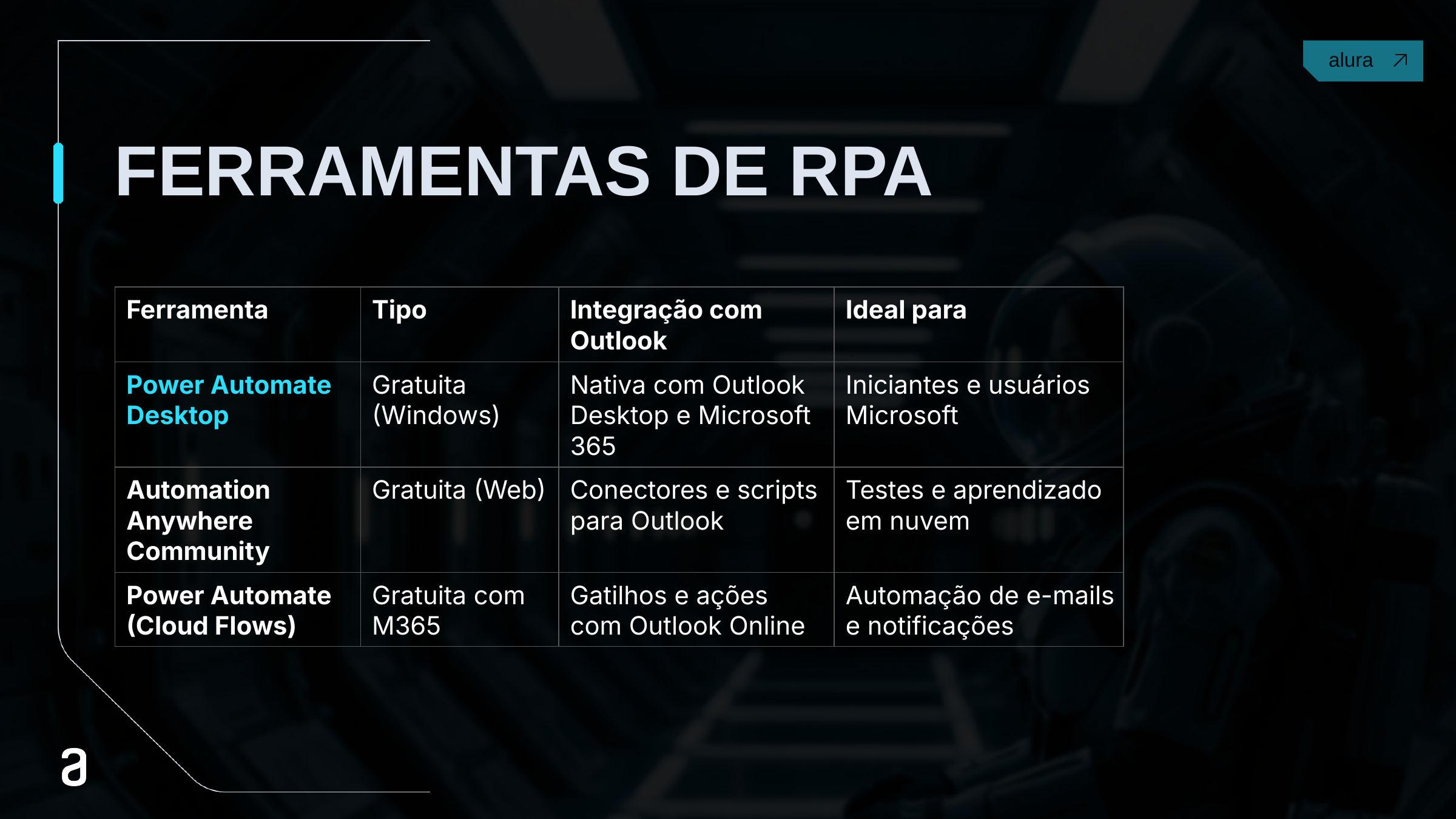

# FERRAMENTAS DE RPA
| Ferramenta | Tipo | Integração com Outlook | Ideal para |
| --- | --- | --- | --- |
| Power Automate Desktop | Gratuita (Windows) | Nativa com Outlook Desktop e Microsoft 365 | Iniciantes e usuários Microsoft |
| Automation Anywhere Community | Gratuita (Web) | Conectores e scripts para Outlook | Testes e aprendizado em nuvem |
| Power Automate (Cloud Flows) | Gratuita com M365 | Gatilhos e ações com Outlook Online | Automação de e-mails e notificações |